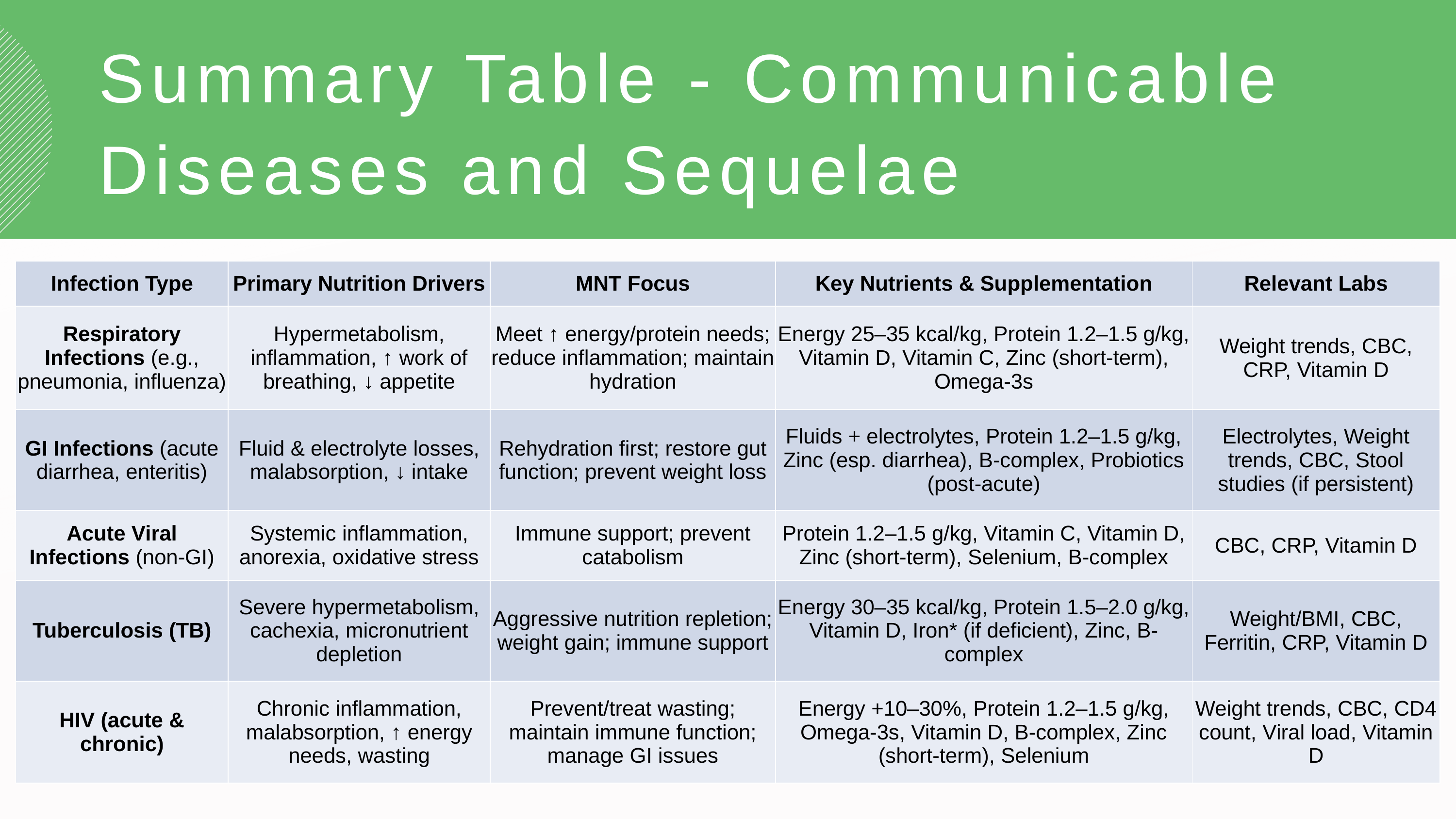

Summary Table - Communicable Diseases and Sequelae
| Infection Type | Primary Nutrition Drivers | MNT Focus | Key Nutrients & Supplementation | Relevant Labs |
| --- | --- | --- | --- | --- |
| Respiratory Infections (e.g., pneumonia, influenza) | Hypermetabolism, inflammation, ↑ work of breathing, ↓ appetite | Meet ↑ energy/protein needs; reduce inflammation; maintain hydration | Energy 25–35 kcal/kg, Protein 1.2–1.5 g/kg, Vitamin D, Vitamin C, Zinc (short-term), Omega-3s | Weight trends, CBC, CRP, Vitamin D |
| GI Infections (acute diarrhea, enteritis) | Fluid & electrolyte losses, malabsorption, ↓ intake | Rehydration first; restore gut function; prevent weight loss | Fluids + electrolytes, Protein 1.2–1.5 g/kg, Zinc (esp. diarrhea), B-complex, Probiotics (post-acute) | Electrolytes, Weight trends, CBC, Stool studies (if persistent) |
| Acute Viral Infections (non-GI) | Systemic inflammation, anorexia, oxidative stress | Immune support; prevent catabolism | Protein 1.2–1.5 g/kg, Vitamin C, Vitamin D, Zinc (short-term), Selenium, B-complex | CBC, CRP, Vitamin D |
| Tuberculosis (TB) | Severe hypermetabolism, cachexia, micronutrient depletion | Aggressive nutrition repletion; weight gain; immune support | Energy 30–35 kcal/kg, Protein 1.5–2.0 g/kg, Vitamin D, Iron\* (if deficient), Zinc, B-complex | Weight/BMI, CBC, Ferritin, CRP, Vitamin D |
| HIV (acute & chronic) | Chronic inflammation, malabsorption, ↑ energy needs, wasting | Prevent/treat wasting; maintain immune function; manage GI issues | Energy +10–30%, Protein 1.2–1.5 g/kg, Omega-3s, Vitamin D, B-complex, Zinc (short-term), Selenium | Weight trends, CBC, CD4 count, Viral load, Vitamin D |